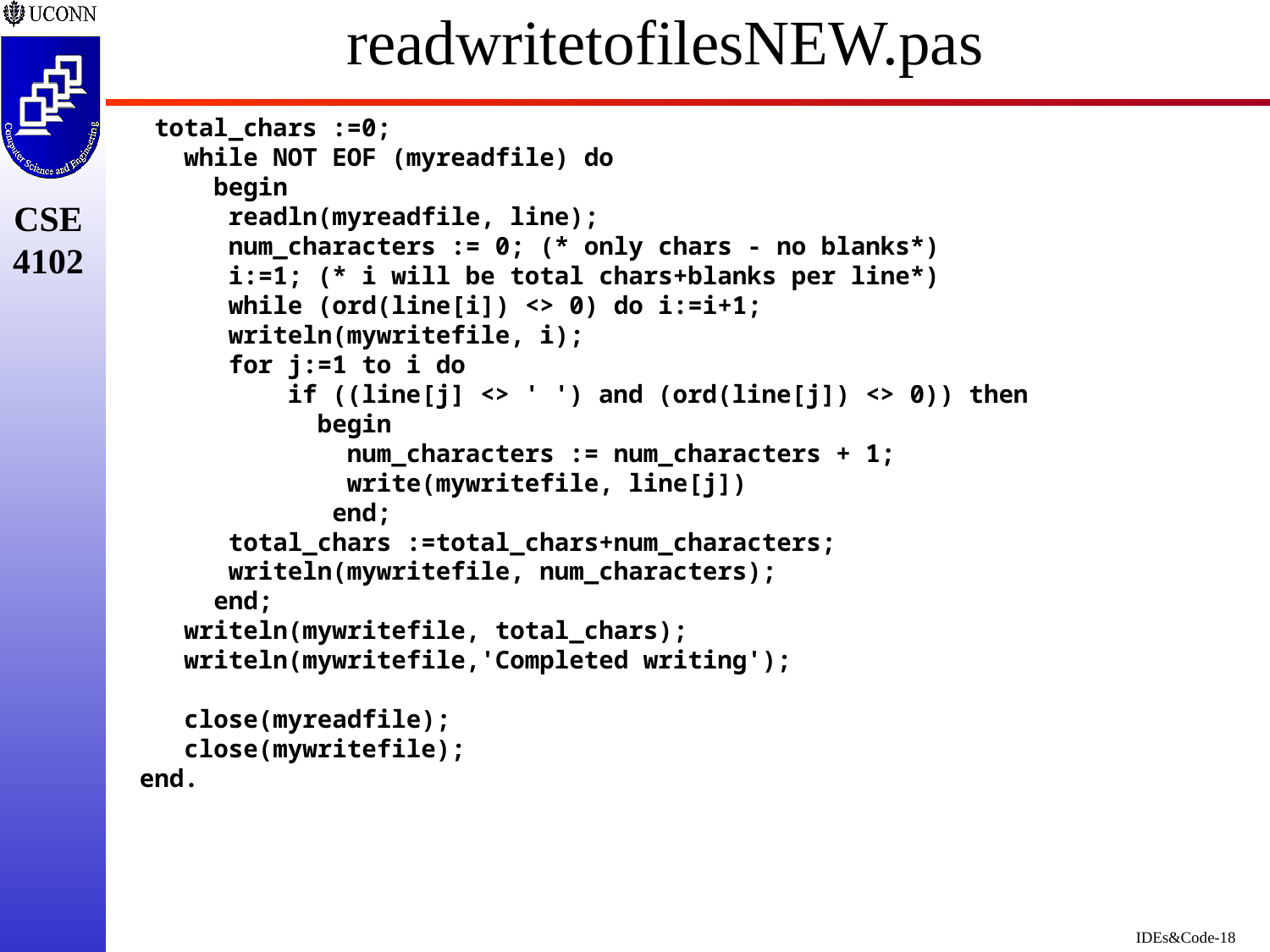

# readwritetofilesNEW.pas
 total_chars :=0;
   while NOT EOF (myreadfile) do
     begin
      readln(myreadfile, line);
      num_characters := 0; (* only chars - no blanks*)
      i:=1; (* i will be total chars+blanks per line*)
      while (ord(line[i]) <> 0) do i:=i+1;
      writeln(mywritefile, i);
      for j:=1 to i do
          if ((line[j] <> ' ') and (ord(line[j]) <> 0)) then
            begin
              num_characters := num_characters + 1;
              write(mywritefile, line[j])
             end;
      total_chars :=total_chars+num_characters;
      writeln(mywritefile, num_characters);
     end;
   writeln(mywritefile, total_chars);
   writeln(mywritefile,'Completed writing');

   close(myreadfile);
   close(mywritefile);
end.